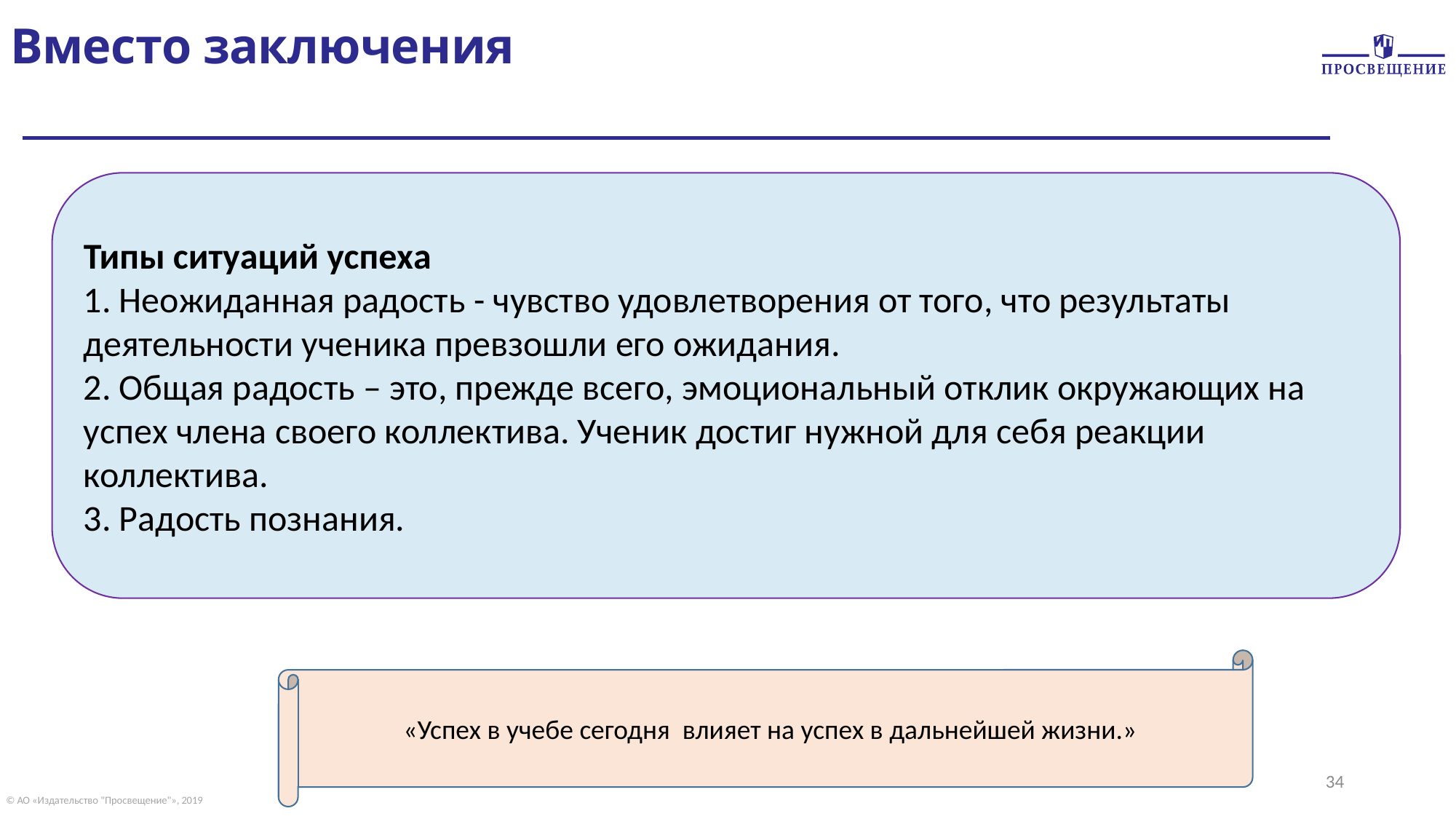

Вместо заключения

Типы ситуаций успеха
1. Неожиданная радость - чувство удовлетворения от того, что результаты деятельности ученика превзошли его ожидания.
2. Общая радость – это, прежде всего, эмоциональный отклик окружающих на успех члена своего коллектива. Ученик достиг нужной для себя реакции коллектива.
3. Радость познания.
«Успех в учебе сегодня  влияет на успех в дальнейшей жизни.»
34
© АО «Издательство "Просвещение"», 2019